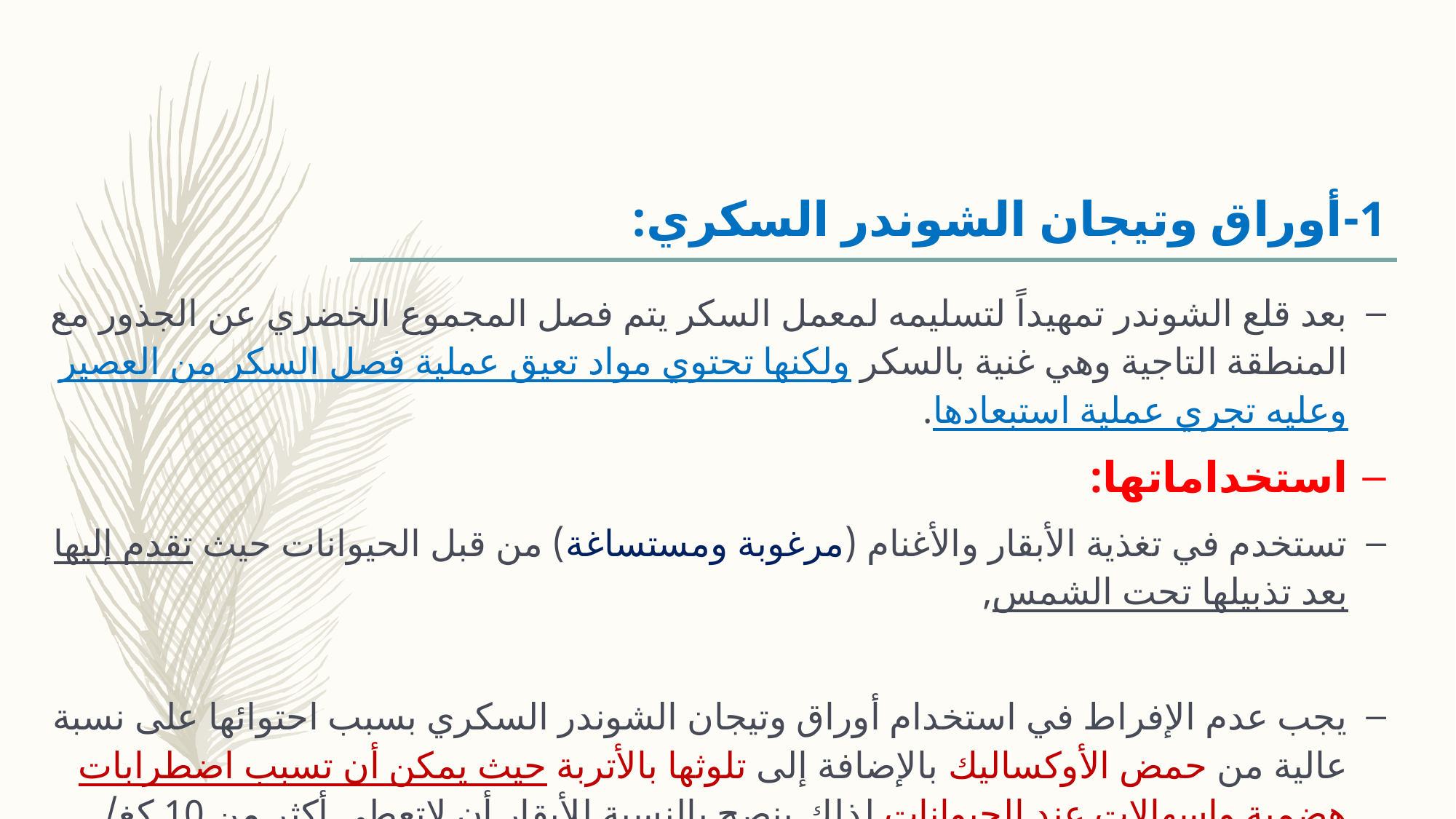

# 1-	أوراق وتيجان الشوندر السكري:
بعد قلع الشوندر تمهيداً لتسليمه لمعمل السكر يتم فصل المجموع الخضري عن الجذور مع المنطقة التاجية وهي غنية بالسكر ولكنها تحتوي مواد تعيق عملية فصل السكر من العصير وعليه تجري عملية استبعادها.
استخداماتها:
تستخدم في تغذية الأبقار والأغنام (مرغوبة ومستساغة) من قبل الحيوانات حيث تقدم إليها بعد تذبيلها تحت الشمس,

يجب عدم الإفراط في استخدام أوراق وتيجان الشوندر السكري بسبب احتوائها على نسبة عالية من حمض الأوكساليك بالإضافة إلى تلوثها بالأتربة حيث يمكن أن تسبب اضطرابات هضمية وإسهالات عند الحيوانات لذلك ينصح بالنسبة للأبقار أن لاتعطى أكثر من 10 كغ/ للرأس الواحد في اليوم مع الإشارة إلى ضرورة إضافة مصدر غني بالكالسيوم إلى عليقة الحيوان (حيث يرتبط حمض الأوكساليك مع كالسيوم العليقة ويسبب انخفاض معدل الاستفادة من الكالسيوم).